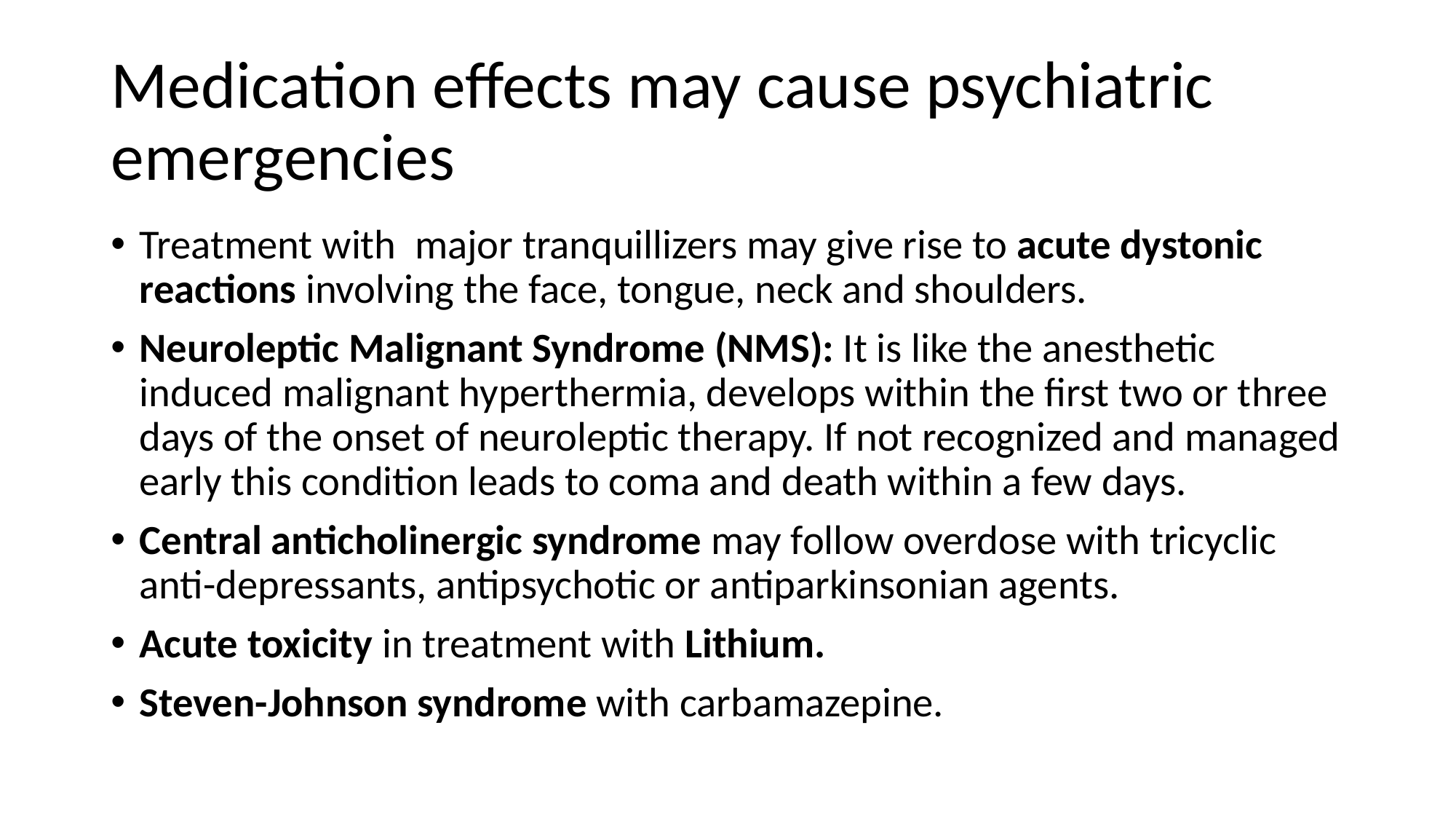

# Medication effects may cause psychiatric emergencies
Treatment with  major tranquillizers may give rise to acute dystonic reactions involving the face, tongue, neck and shoulders.
Neuroleptic Malignant Syndrome (NMS): It is like the anesthetic induced malignant hyperthermia, develops within the first two or three days of the onset of neuroleptic therapy. If not recognized and managed early this condition leads to coma and death within a few days.
Central anticholinergic syndrome may follow overdose with tricyclic anti-depressants, antipsychotic or antiparkinsonian agents.
Acute toxicity in treatment with Lithium.
Steven-Johnson syndrome with carbamazepine.